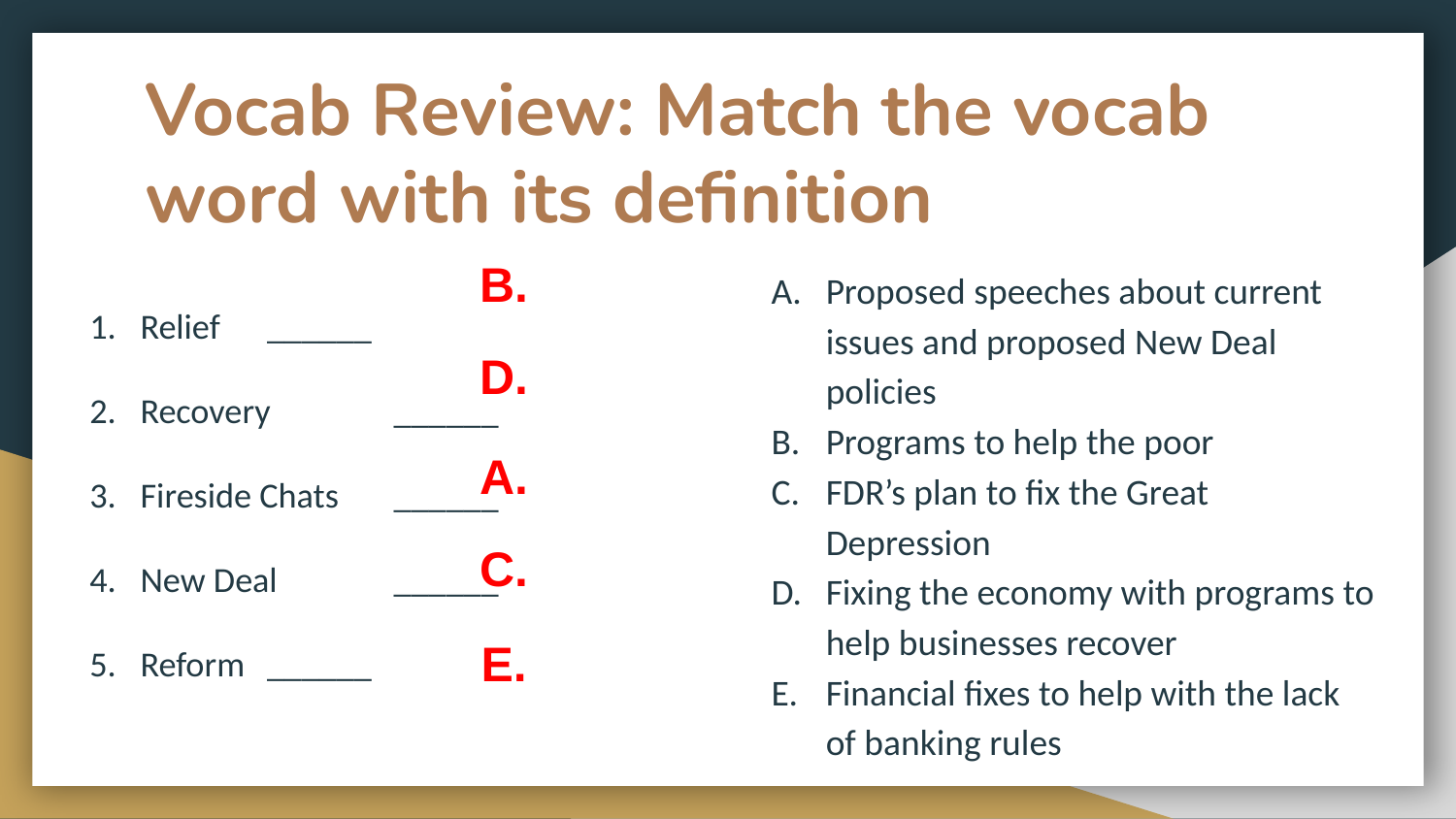

# Vocab Review: Match the vocab word with its definition
Relief			______
Recovery		______
Fireside Chats	______
New Deal		______
Reform			______
Proposed speeches about current issues and proposed New Deal policies
Programs to help the poor
FDR’s plan to fix the Great Depression
Fixing the economy with programs to help businesses recover
Financial fixes to help with the lack of banking rules
B.
D.
A.
C.
E.